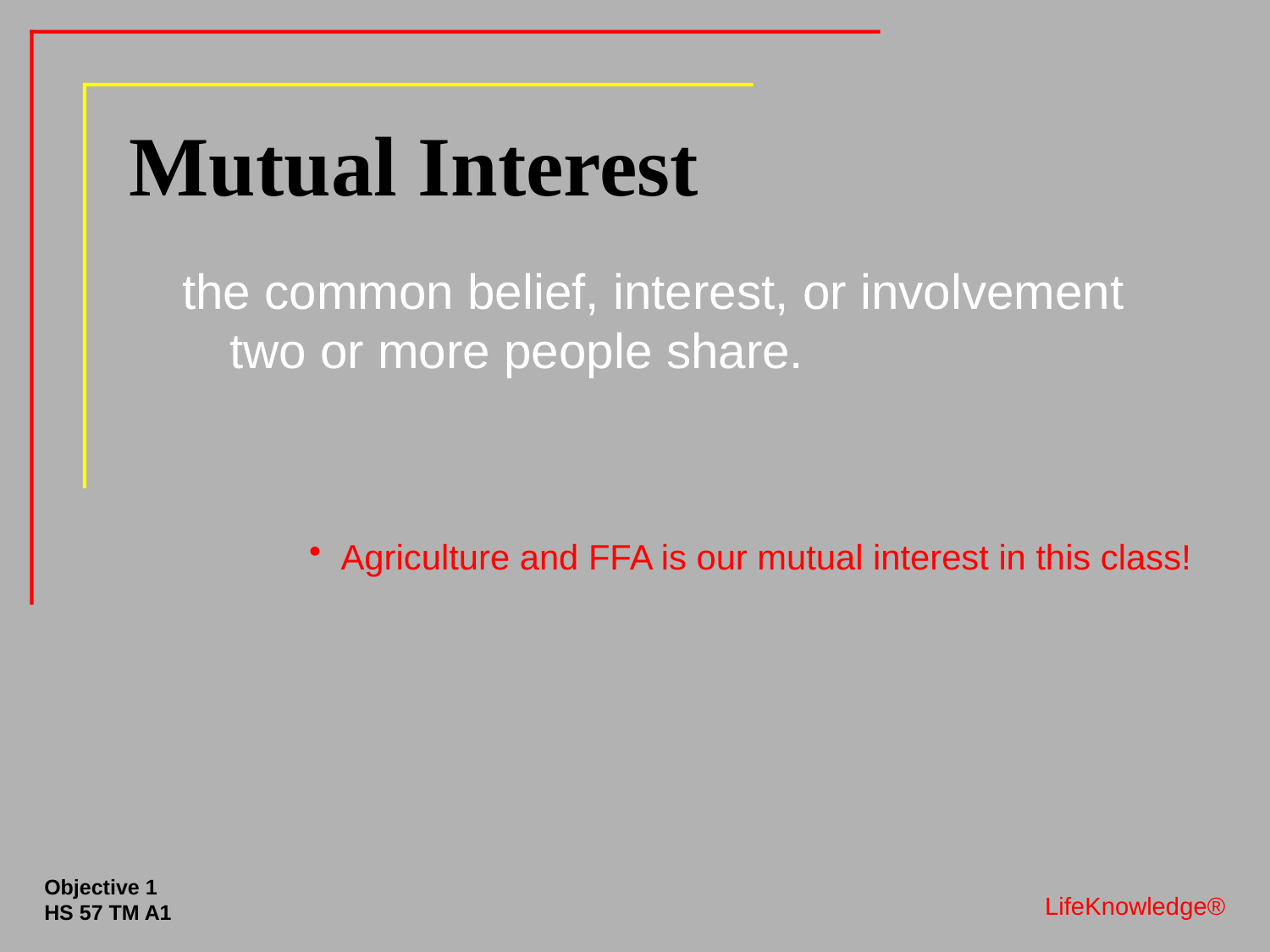

# Mutual Interest
the common belief, interest, or involvement two or more people share.

Agriculture and FFA is our mutual interest in this class!
Objective 1
HS 57 TM A1
LifeKnowledge®